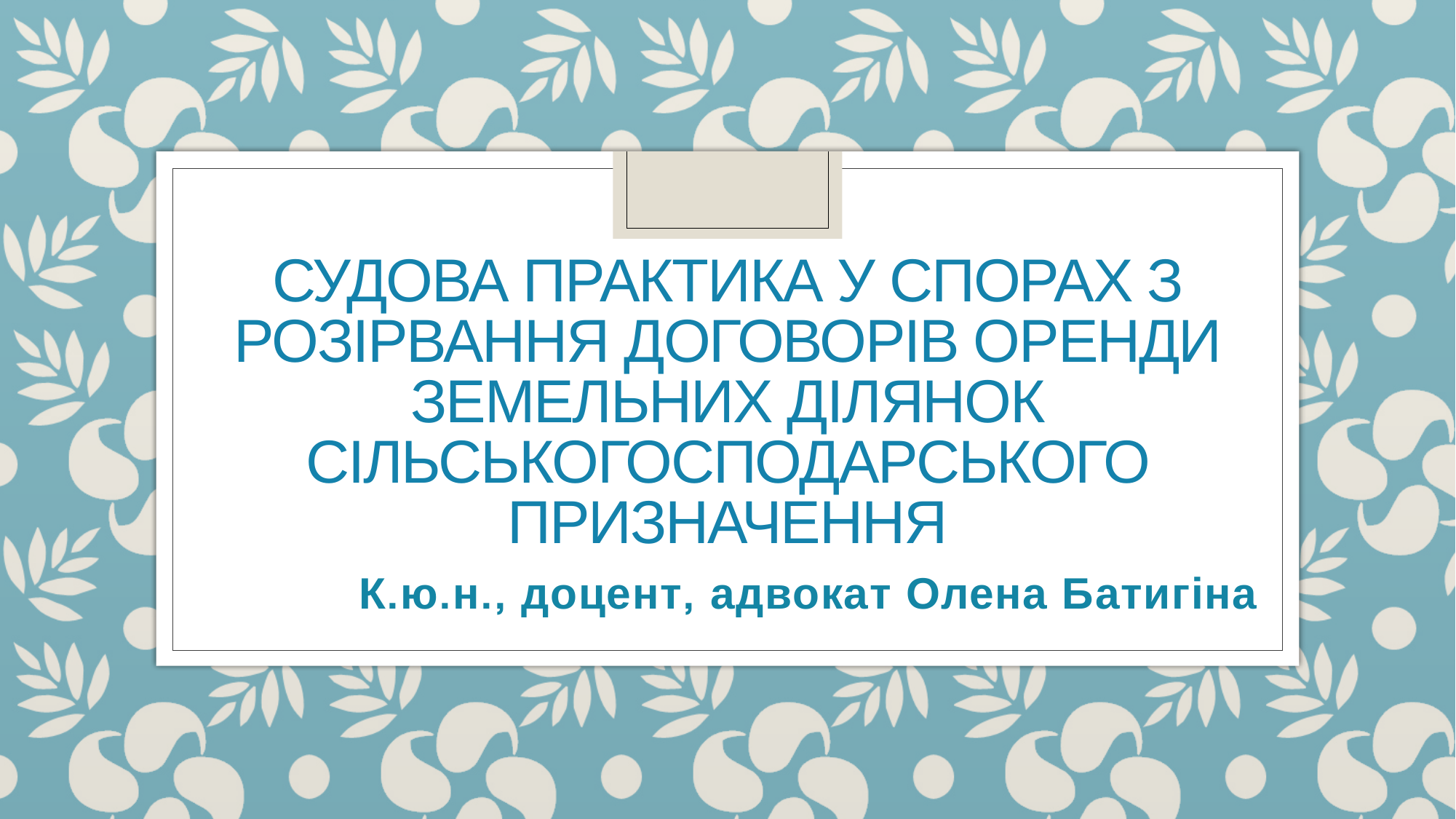

# Судова практика у спорах з розірвання договорів оренди земельних ділянок сільськогосподарського призначення
К.ю.н., доцент, адвокат Олена Батигіна